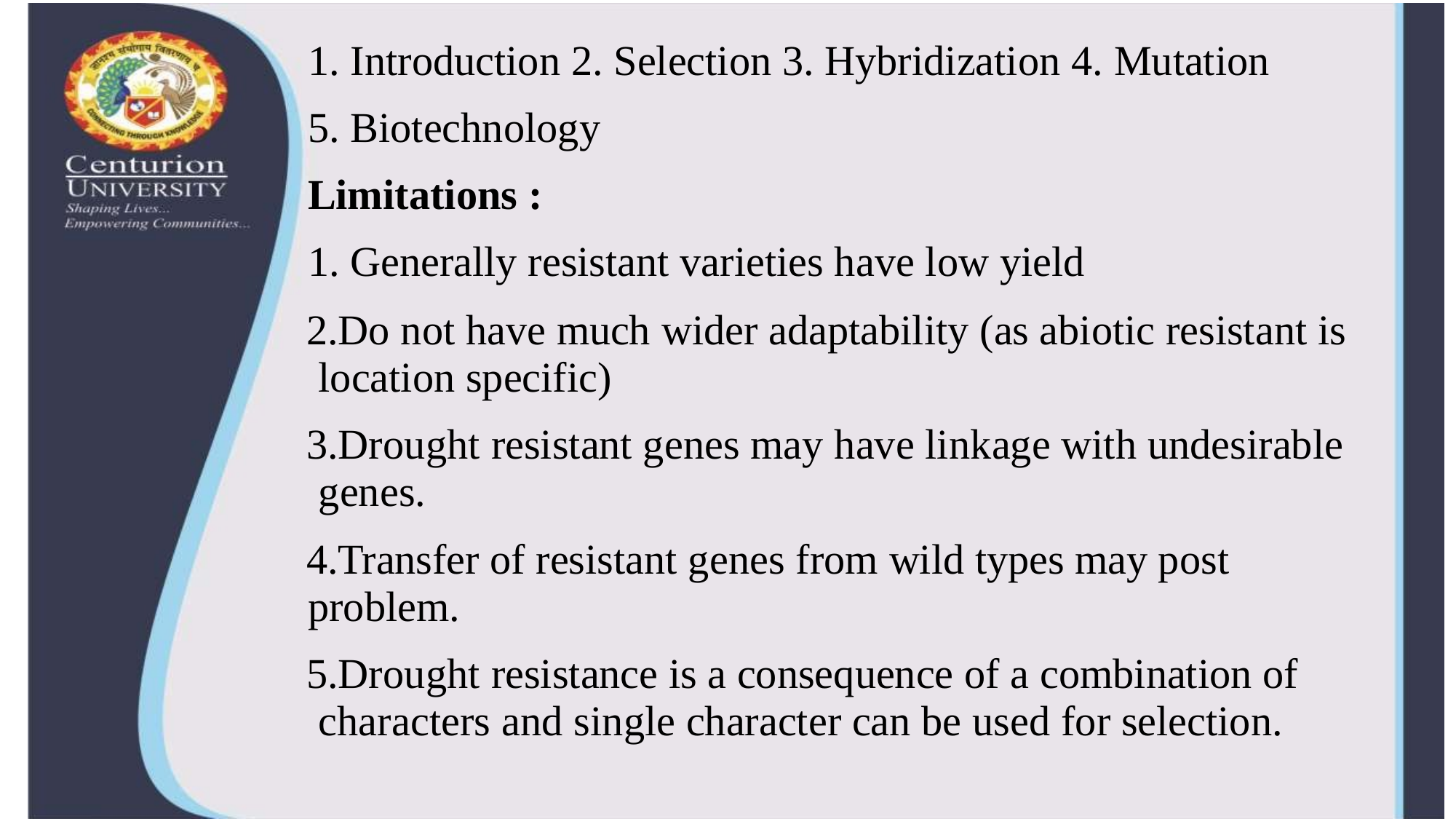

1. Introduction 2. Selection 3. Hybridization 4. Mutation
5. Biotechnology
Limitations :
Generally resistant varieties have low yield
Do not have much wider adaptability (as abiotic resistant is  location specific)
Drought resistant genes may have linkage with undesirable  genes.
Transfer of resistant genes from wild types may post  problem.
Drought resistance is a consequence of a combination of  characters and single character can be used for selection.